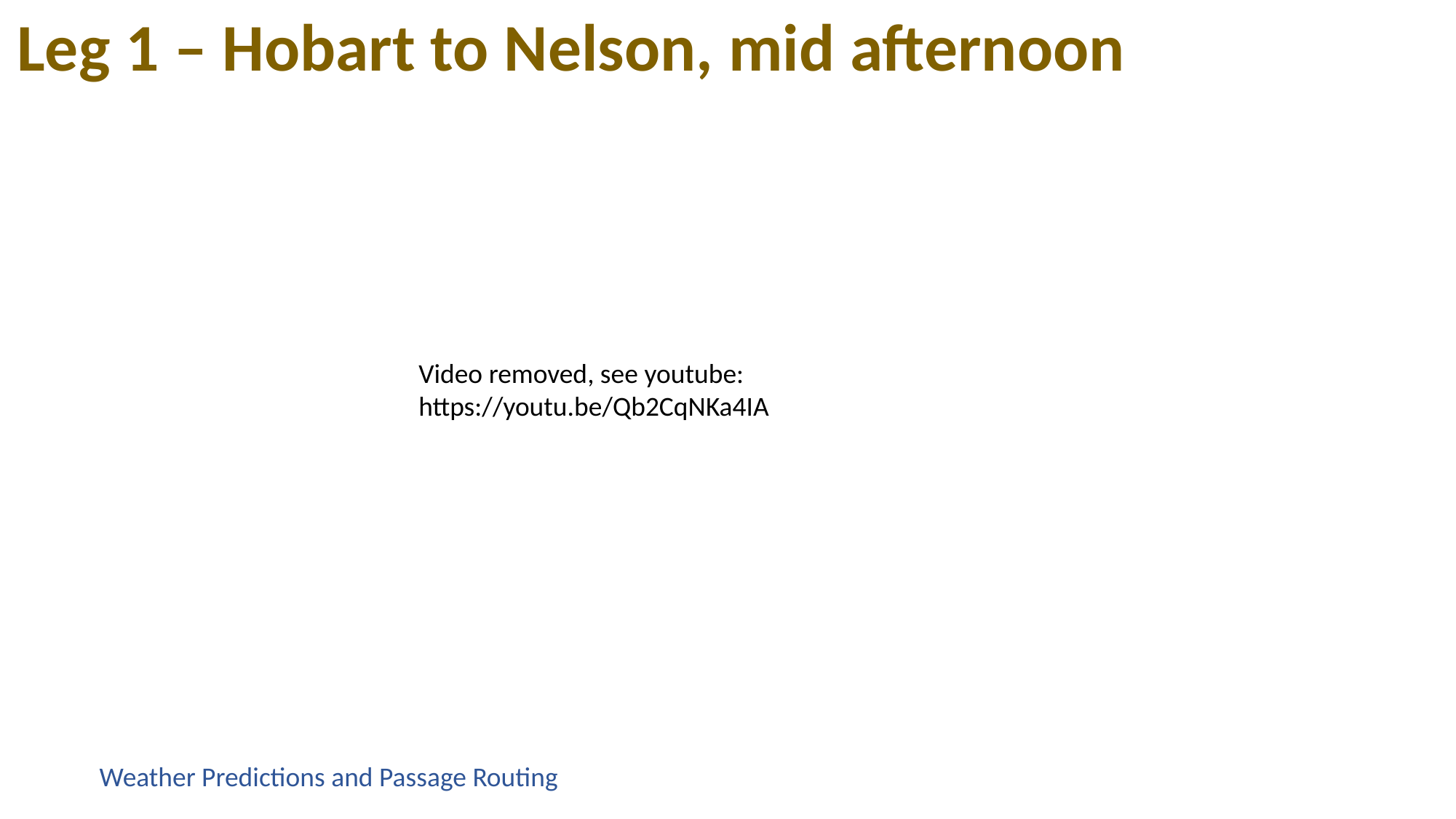

Leg 1 – Hobart to Nelson, mid afternoon
Video removed, see youtube:
https://youtu.be/Qb2CqNKa4IA
Weather Predictions and Passage Routing